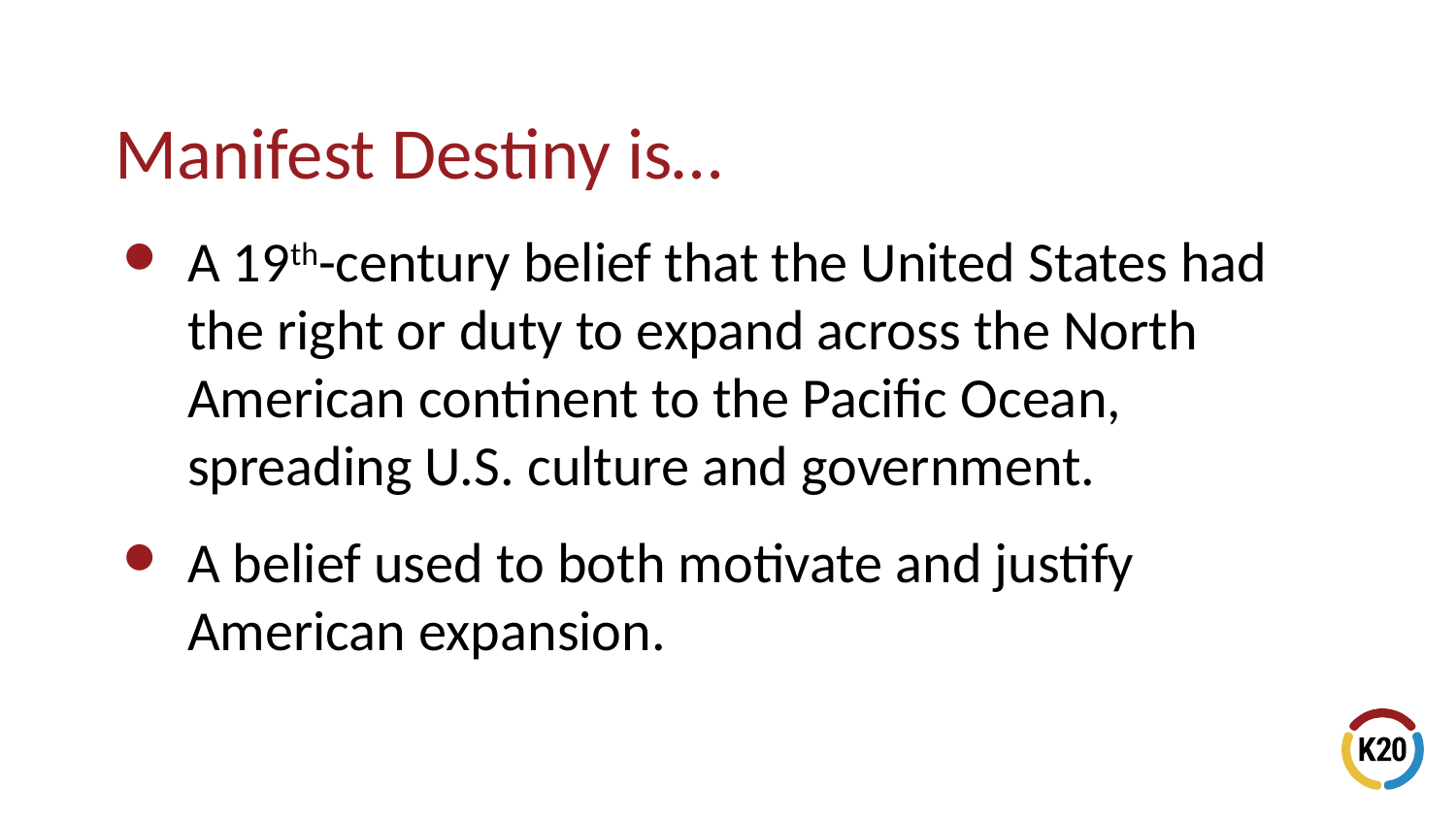

# Manifest Destiny is…
A 19th-century belief that the United States had the right or duty to expand across the North American continent to the Pacific Ocean, spreading U.S. culture and government.

A belief used to both motivate and justify American expansion.